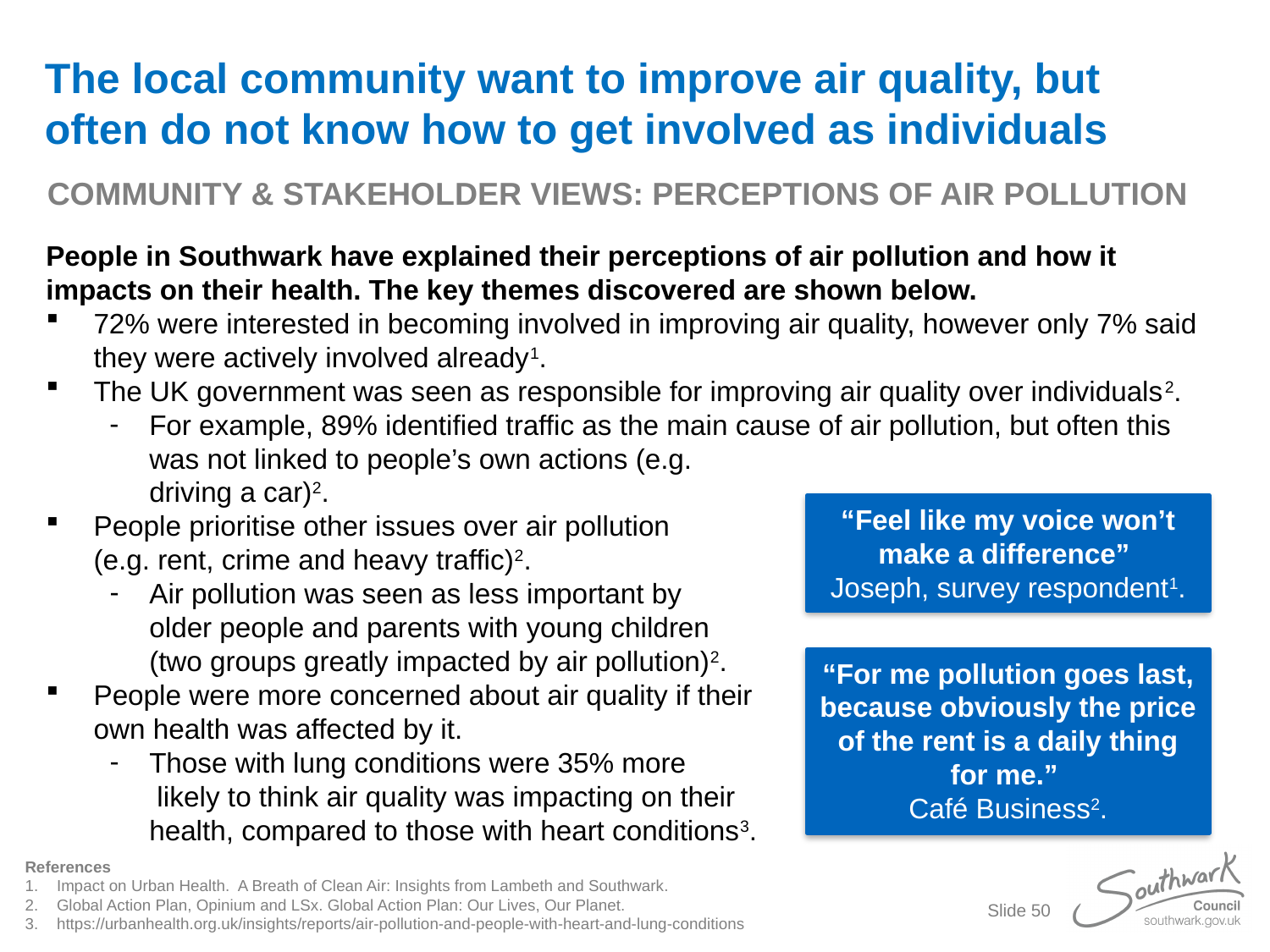

# The local community want to improve air quality, but often do not know how to get involved as individuals
COMMUNITY & STAKEHOLDER VIEWS: PERCEPTIONS OF AIR POLLUTION
People in Southwark have explained their perceptions of air pollution and how it impacts on their health. The key themes discovered are shown below.
72% were interested in becoming involved in improving air quality, however only 7% said they were actively involved already1.
The UK government was seen as responsible for improving air quality over individuals2.
For example, 89% identified traffic as the main cause of air pollution, but often this was not linked to people’s own actions (e.g.
driving a car)2.
People prioritise other issues over air pollution
(e.g. rent, crime and heavy traffic)2.
Air pollution was seen as less important by
older people and parents with young children
(two groups greatly impacted by air pollution)2.
People were more concerned about air quality if their
own health was affected by it.
Those with lung conditions were 35% more
 likely to think air quality was impacting on their
health, compared to those with heart conditions3.

“Feel like my voice won’t make a difference”
Joseph, survey respondent1.

“For me pollution goes last, because obviously the price of the rent is a daily thing for me.”
Café Business2.
References
Impact on Urban Health.  A Breath of Clean Air: Insights from Lambeth and Southwark.
Global Action Plan, Opinium and LSx. Global Action Plan: Our Lives, Our Planet.
https://urbanhealth.org.uk/insights/reports/air-pollution-and-people-with-heart-and-lung-conditions
Slide 50